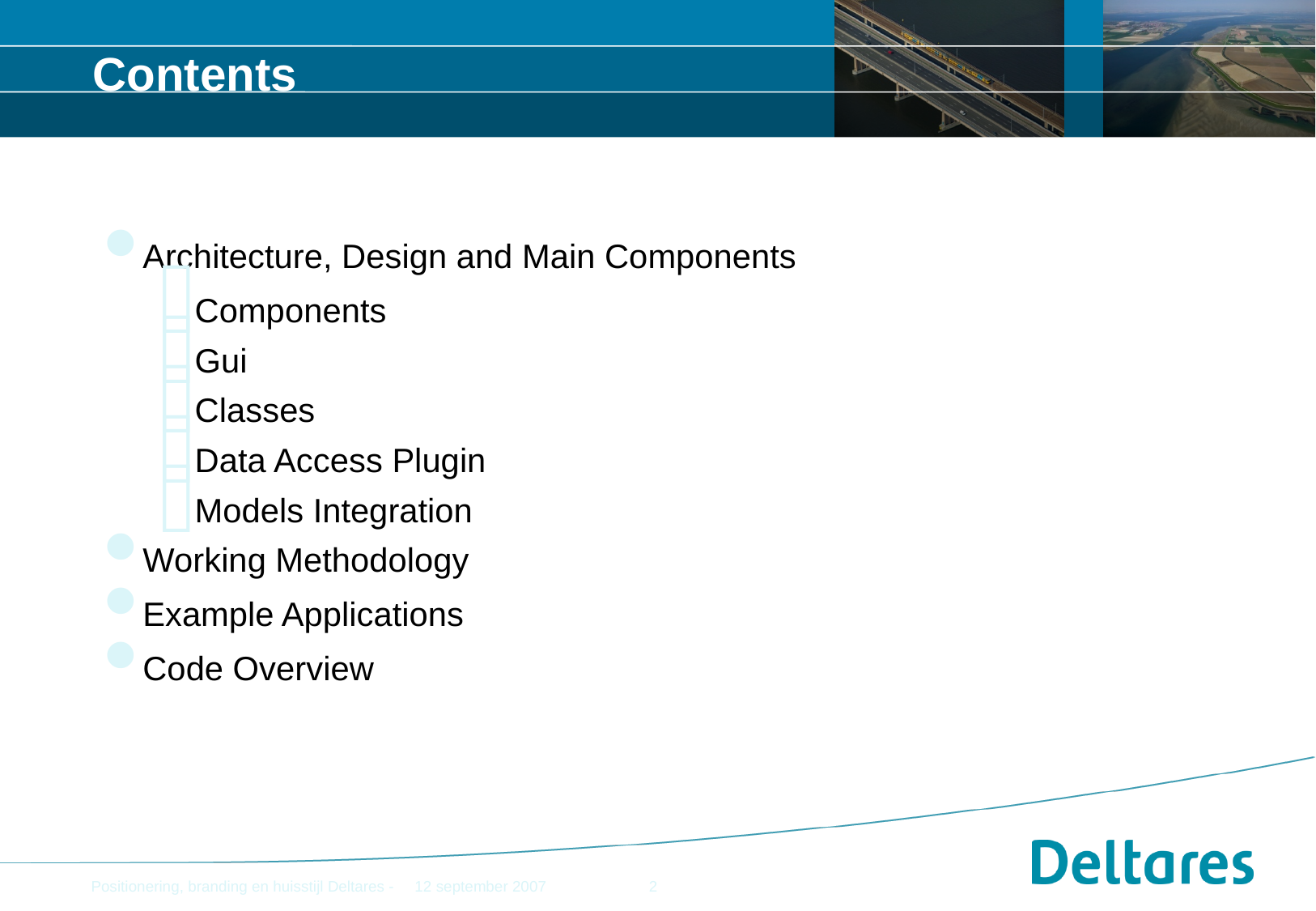

# Contents
Architecture, Design and Main Components
Components
Gui
Classes
Data Access Plugin
Models Integration
Working Methodology
Example Applications
Code Overview

Positionering, branding en huisstijl Deltares -

12 september 2007
2